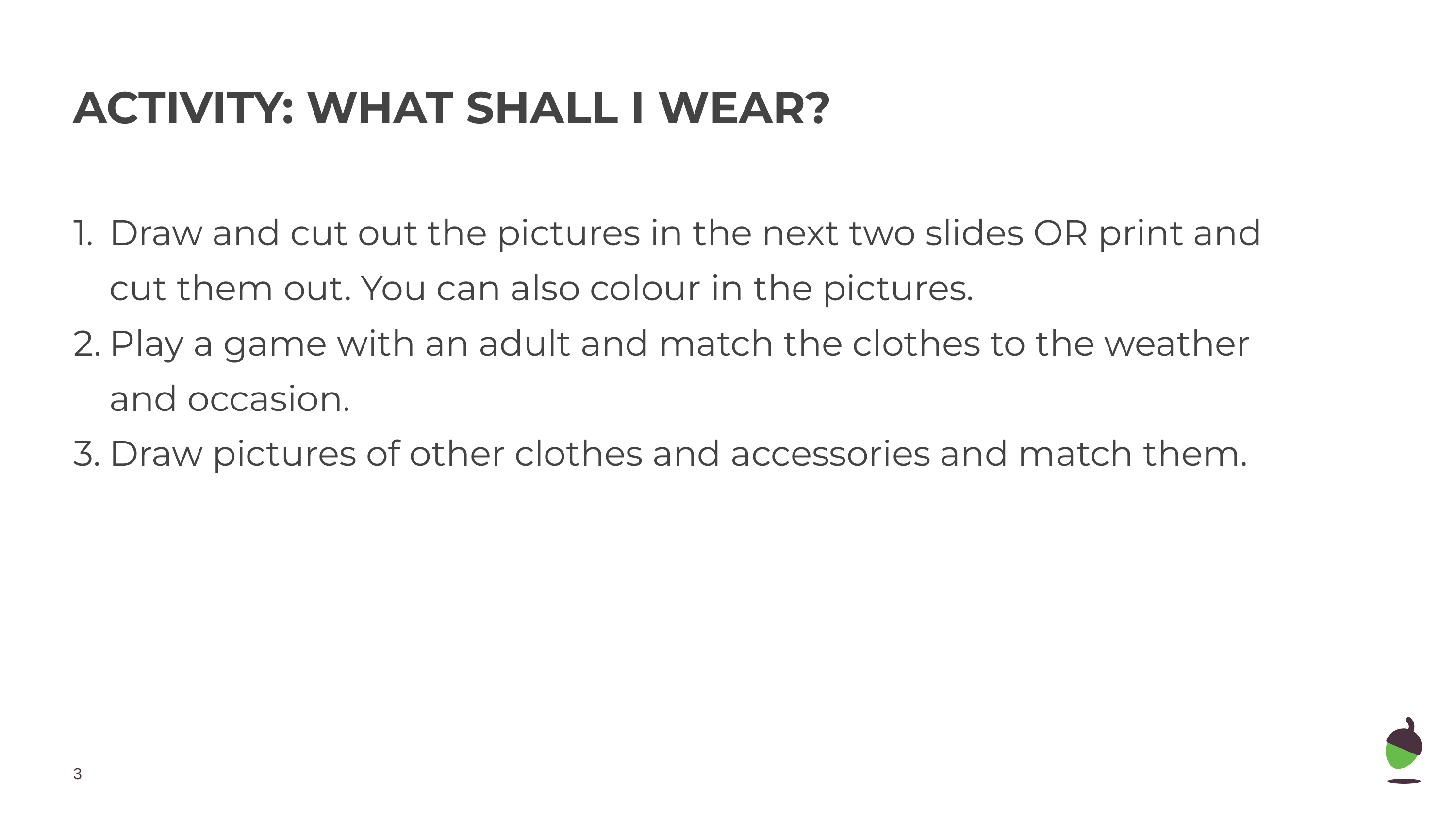

# ACTIVITY: WHAT SHALL I WEAR?
Draw and cut out the pictures in the next two slides OR print and cut them out. You can also colour in the pictures.
Play a game with an adult and match the clothes to the weather and occasion.
Draw pictures of other clothes and accessories and match them.
3